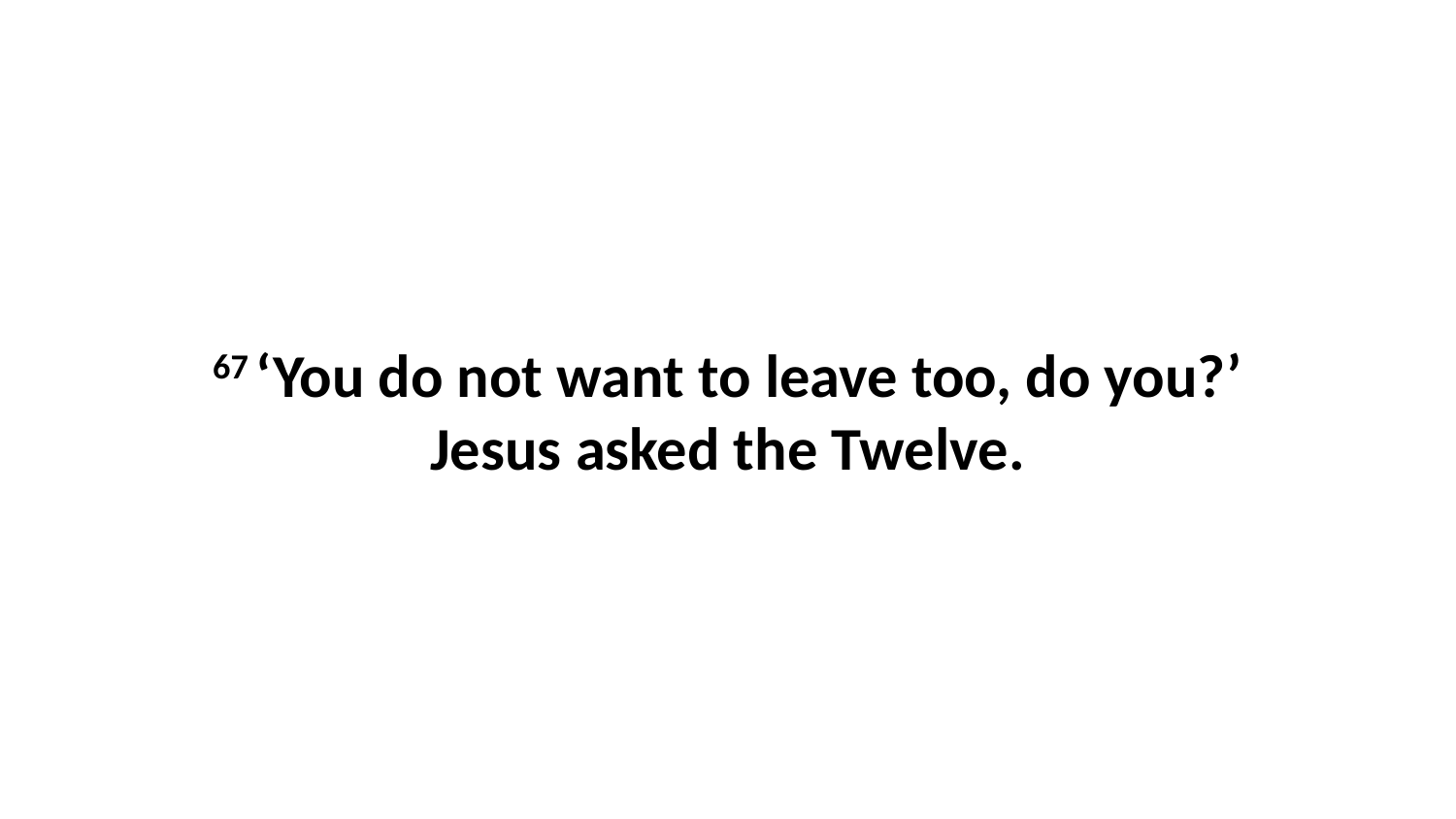

67 ‘You do not want to leave too, do you?’ Jesus asked the Twelve.